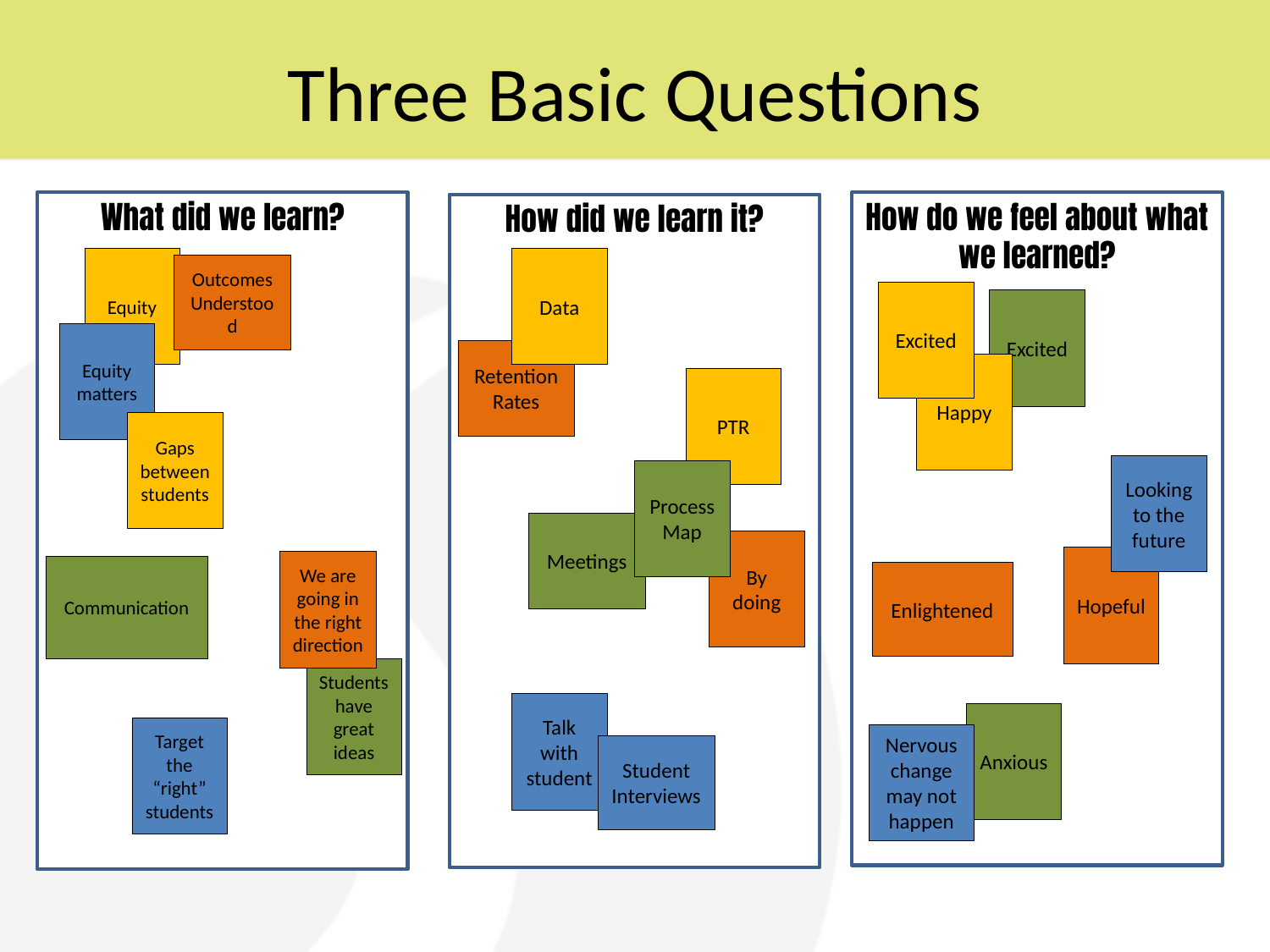

# Three Basic Questions

What did we learn?
How do we feel about what we learned?
How did we learn it?
Outcomes Understood
Equity
Data
Excited
Excited
Equity matters
Retention Rates
Happy
PTR
Gaps between students
Looking to the future
Process Map
Meetings
By doing
Enlightened
Hopeful
We are going in the right direction
Communication
Students have great ideas
Talk with student
Anxious
Target the “right” students
Student Interviews
Nervous change may not happen